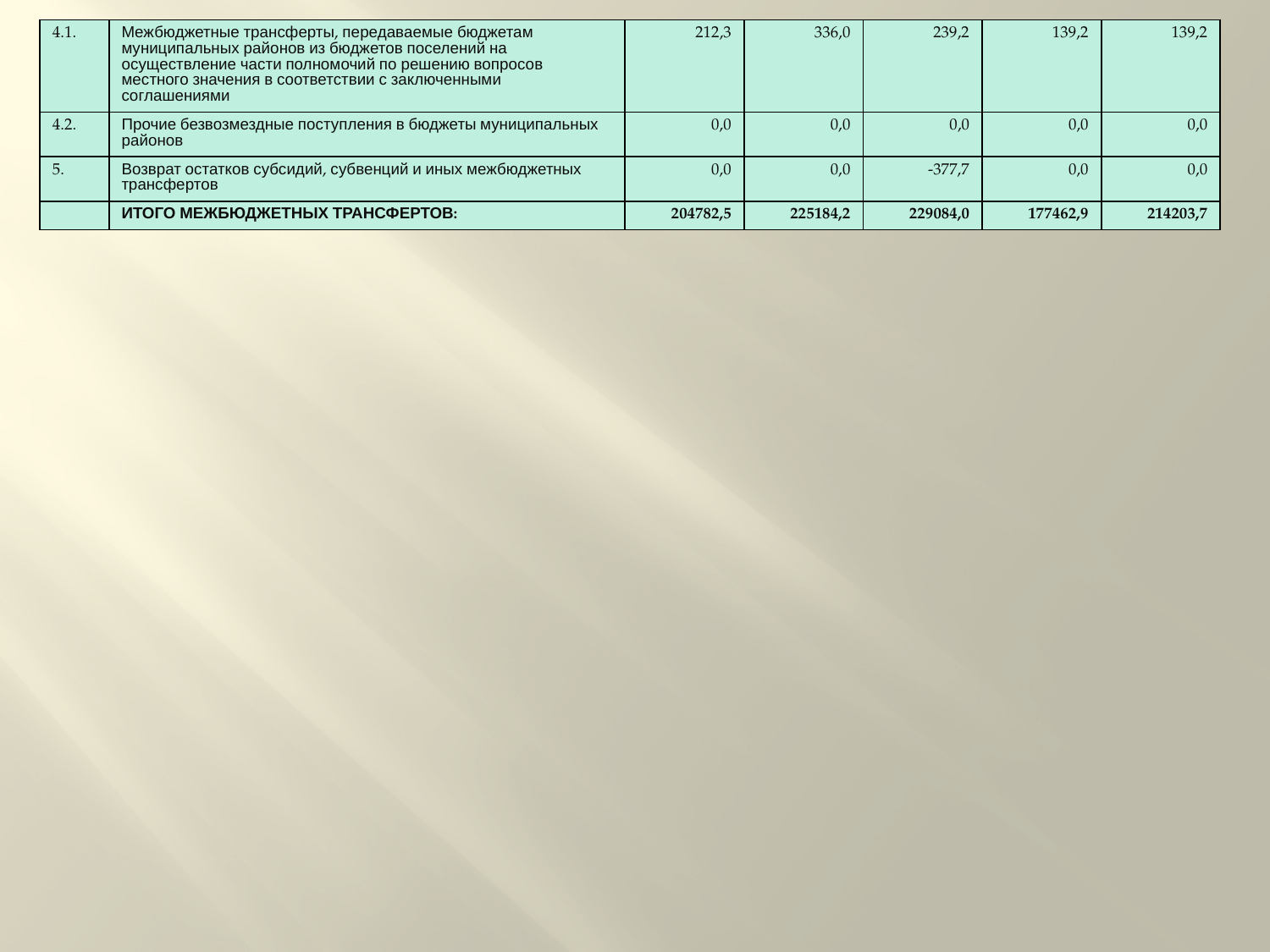

| 4.1. | Межбюджетные трансферты, передаваемые бюджетам муниципальных районов из бюджетов поселений на осуществление части полномочий по решению вопросов местного значения в соответствии с заключенными соглашениями | 212,3 | 336,0 | 239,2 | 139,2 | 139,2 |
| --- | --- | --- | --- | --- | --- | --- |
| 4.2. | Прочие безвозмездные поступления в бюджеты муниципальных районов | 0,0 | 0,0 | 0,0 | 0,0 | 0,0 |
| 5. | Возврат остатков субсидий, субвенций и иных межбюджетных трансфертов | 0,0 | 0,0 | -377,7 | 0,0 | 0,0 |
|  | ИТОГО МЕЖБЮДЖЕТНЫХ ТРАНСФЕРТОВ: | 204782,5 | 225184,2 | 229084,0 | 177462,9 | 214203,7 |